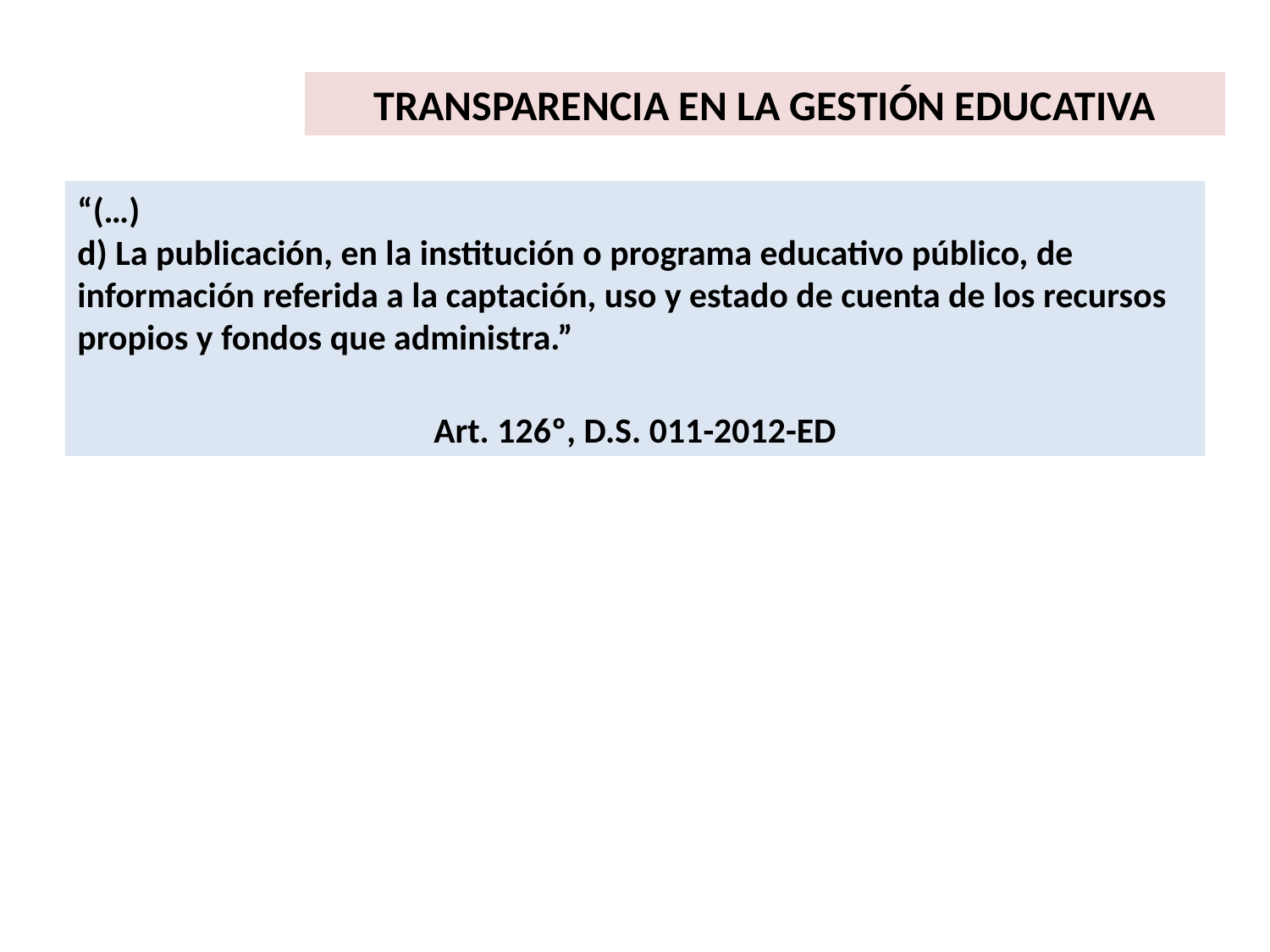

TRANSPARENCIA EN LA GESTIÓN EDUCATIVA
“(…)
d) La publicación, en la institución o programa educativo público, de información referida a la captación, uso y estado de cuenta de los recursos propios y fondos que administra.”

Art. 126º, D.S. 011-2012-ED